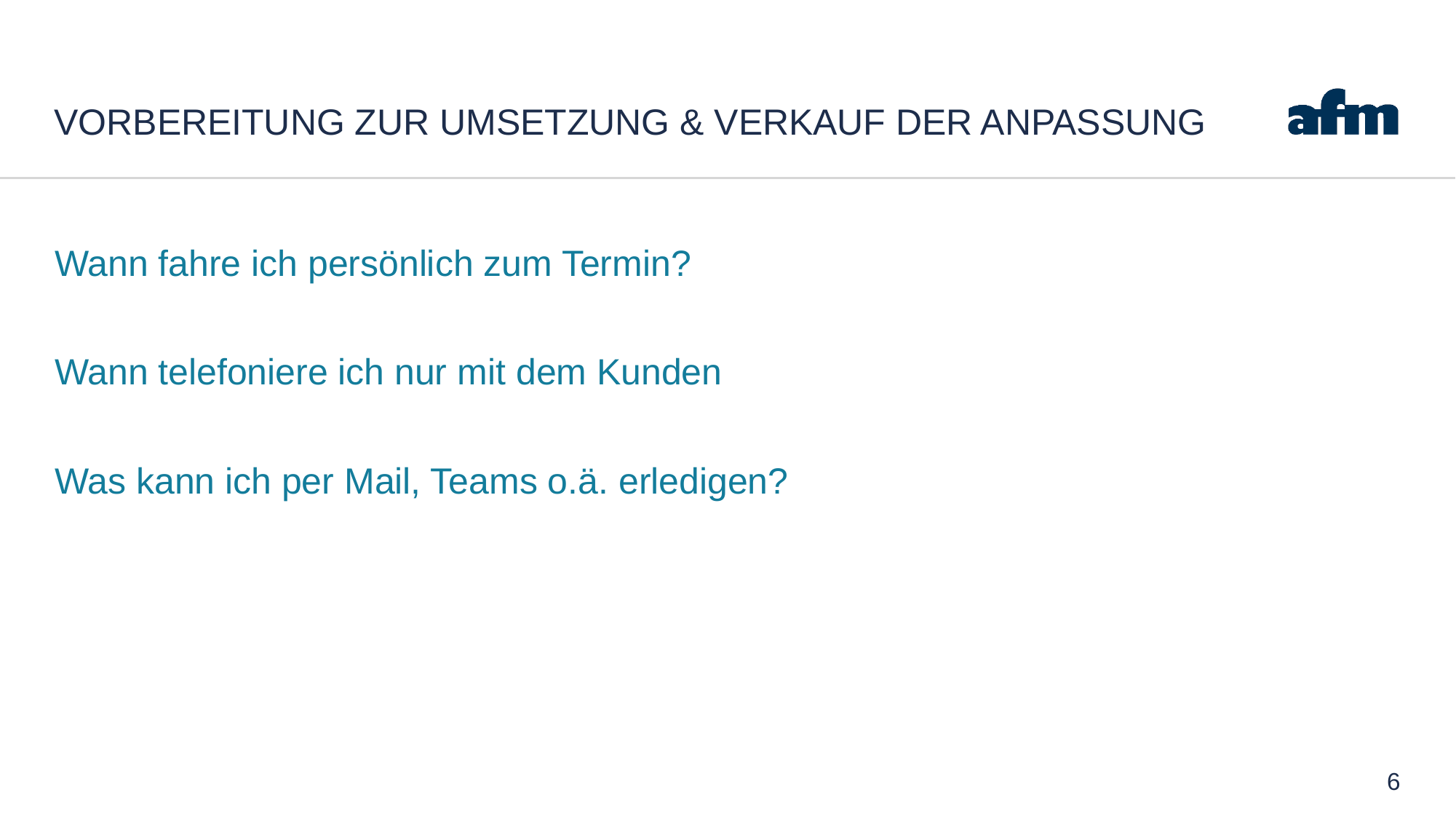

# Vorbereitung zur Umsetzung & verkauf der Anpassung
Wann fahre ich persönlich zum Termin?

Wann telefoniere ich nur mit dem Kunden

Was kann ich per Mail, Teams o.ä. erledigen?

6